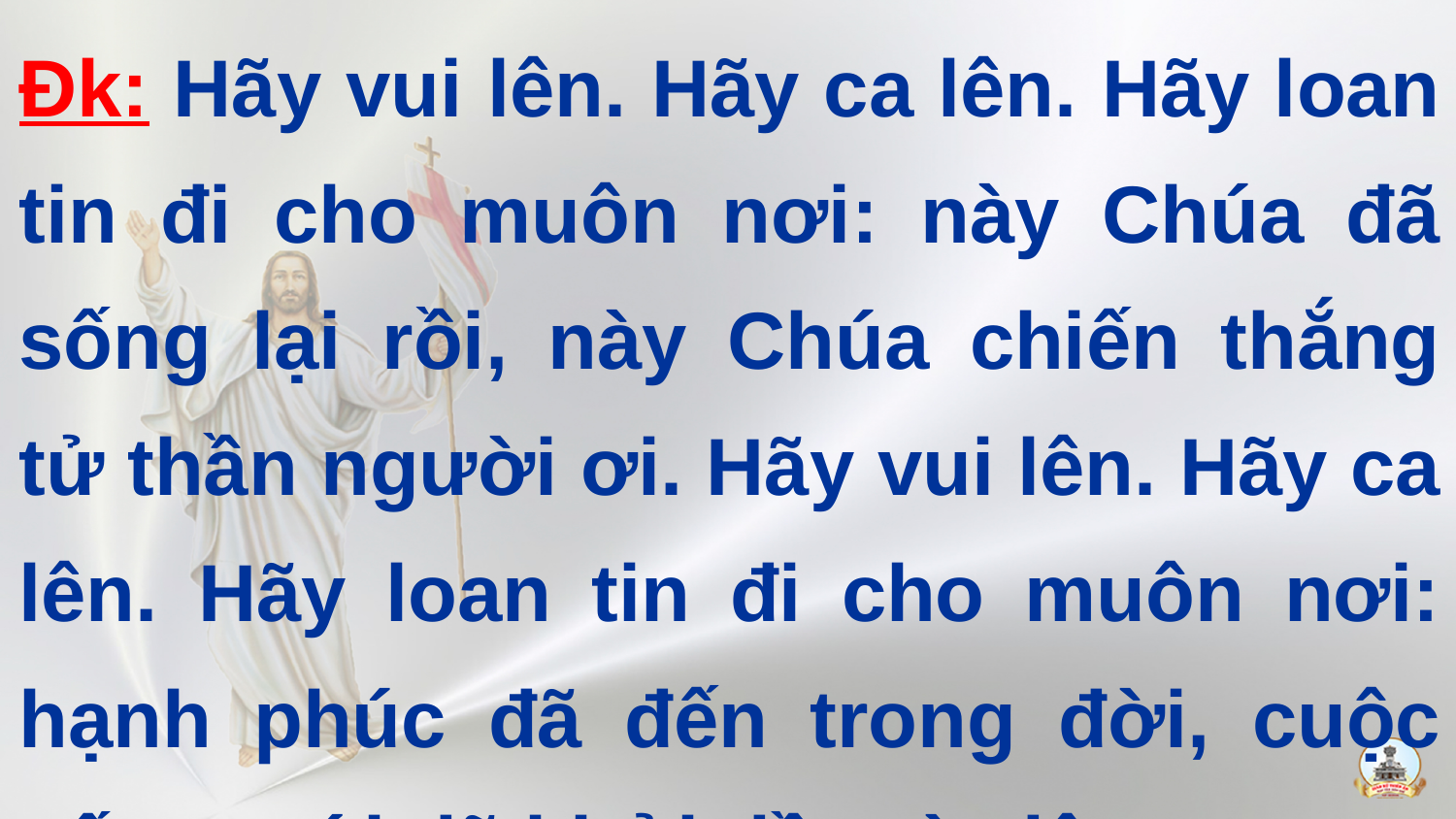

Đk: Hãy vui lên. Hãy ca lên. Hãy loan tin đi cho muôn nơi: này Chúa đã sống lại rồi, này Chúa chiến thắng tử thần người ơi. Hãy vui lên. Hãy ca lên. Hãy loan tin đi cho muôn nơi: hạnh phúc đã đến trong đời, cuộc sống mới đã khởi đầu từ đây.